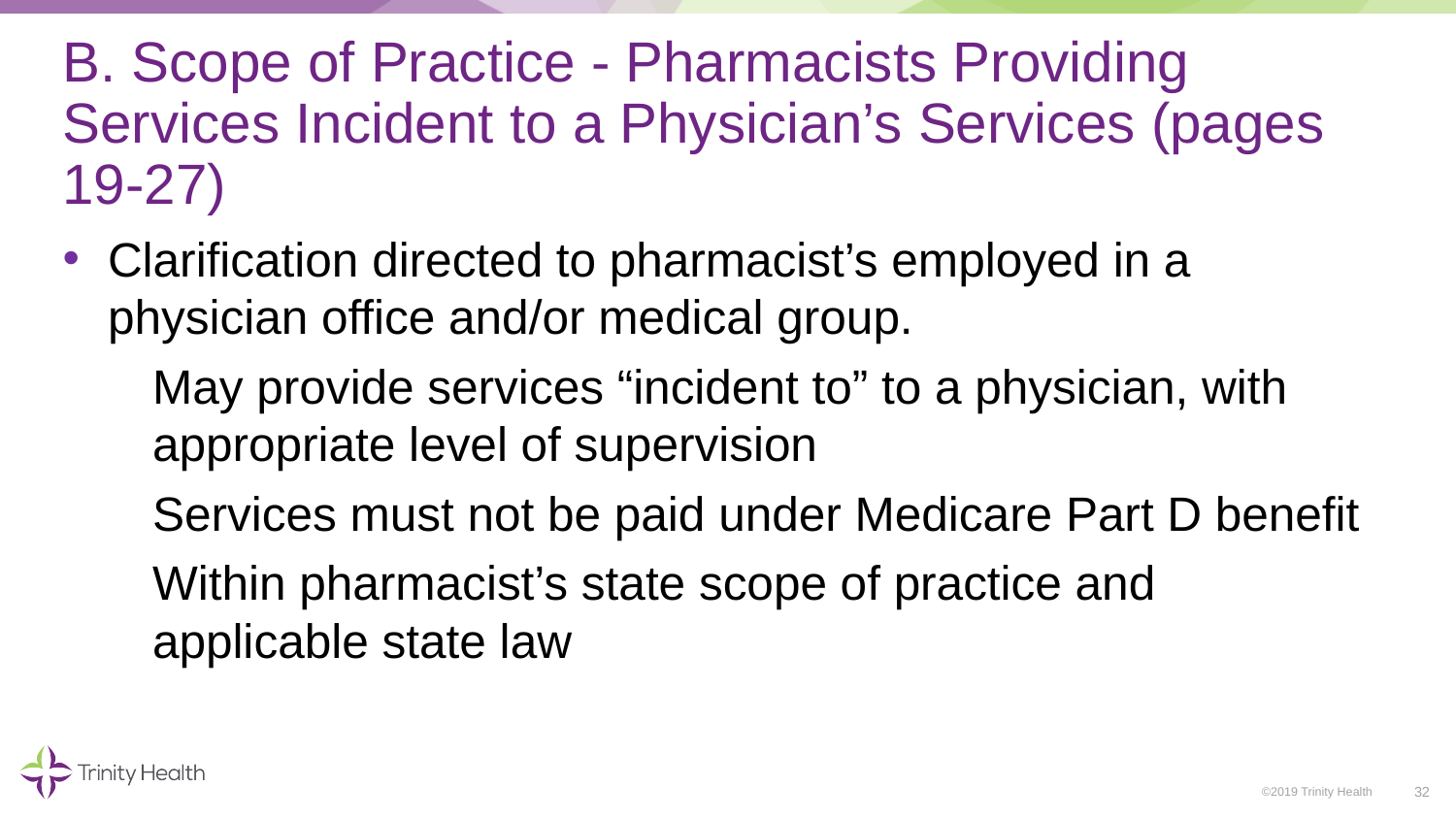

# B. Scope of Practice - Pharmacists Providing Services Incident to a Physician’s Services (pages 19-27)
Clarification directed to pharmacist’s employed in a physician office and/or medical group.
May provide services “incident to” to a physician, with appropriate level of supervision
Services must not be paid under Medicare Part D benefit
Within pharmacist’s state scope of practice and applicable state law

32
©2019 Trinity Health